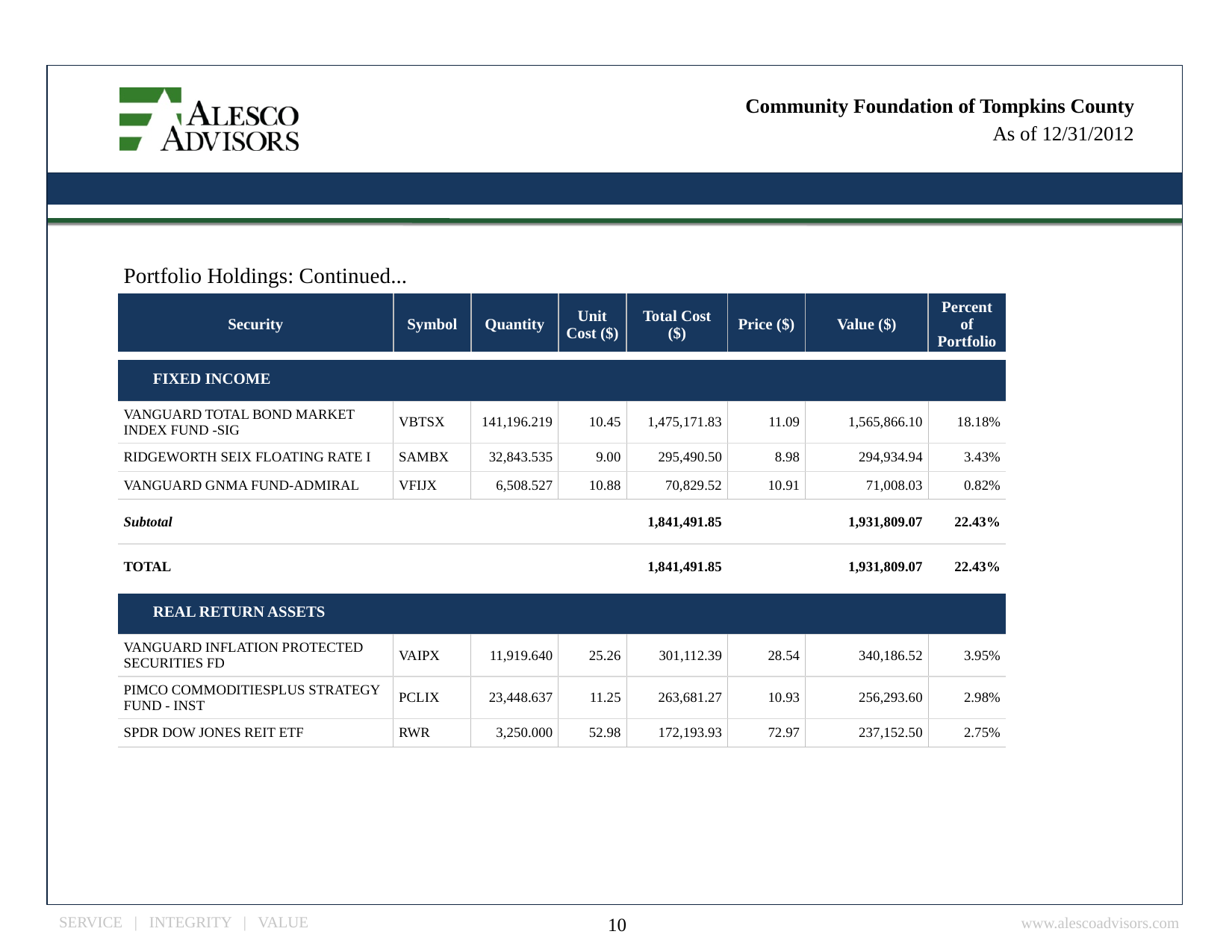

Community Foundation of Tompkins County
| Portfolio Holdings: Continued... |  |  |  |  |  |  |  |  |
| --- | --- | --- | --- | --- | --- | --- | --- | --- |
| Security |  | Symbol | Quantity | Unit Cost ($) | Total Cost ($) | Price ($) | Value ($) | Percent of Portfolio |
|  | FIXED INCOME |  |  |  |  |  |  |  |
| VANGUARD TOTAL BOND MARKET INDEX FUND -SIG |  | VBTSX | 141,196.219 | 10.45 | 1,475,171.83 | 11.09 | 1,565,866.10 | 18.18% |
| RIDGEWORTH SEIX FLOATING RATE I |  | SAMBX | 32,843.535 | 9.00 | 295,490.50 | 8.98 | 294,934.94 | 3.43% |
| VANGUARD GNMA FUND-ADMIRAL |  | VFIJX | 6,508.527 | 10.88 | 70,829.52 | 10.91 | 71,008.03 | 0.82% |
| Subtotal |  |  |  |  | 1,841,491.85 |  | 1,931,809.07 | 22.43% |
| TOTAL |  |  |  |  | 1,841,491.85 |  | 1,931,809.07 | 22.43% |
|  | REAL RETURN ASSETS |  |  |  |  |  |  |  |
| VANGUARD INFLATION PROTECTED SECURITIES FD |  | VAIPX | 11,919.640 | 25.26 | 301,112.39 | 28.54 | 340,186.52 | 3.95% |
| PIMCO COMMODITIESPLUS STRATEGY FUND - INST |  | PCLIX | 23,448.637 | 11.25 | 263,681.27 | 10.93 | 256,293.60 | 2.98% |
| SPDR DOW JONES REIT ETF |  | RWR | 3,250.000 | 52.98 | 172,193.93 | 72.97 | 237,152.50 | 2.75% |